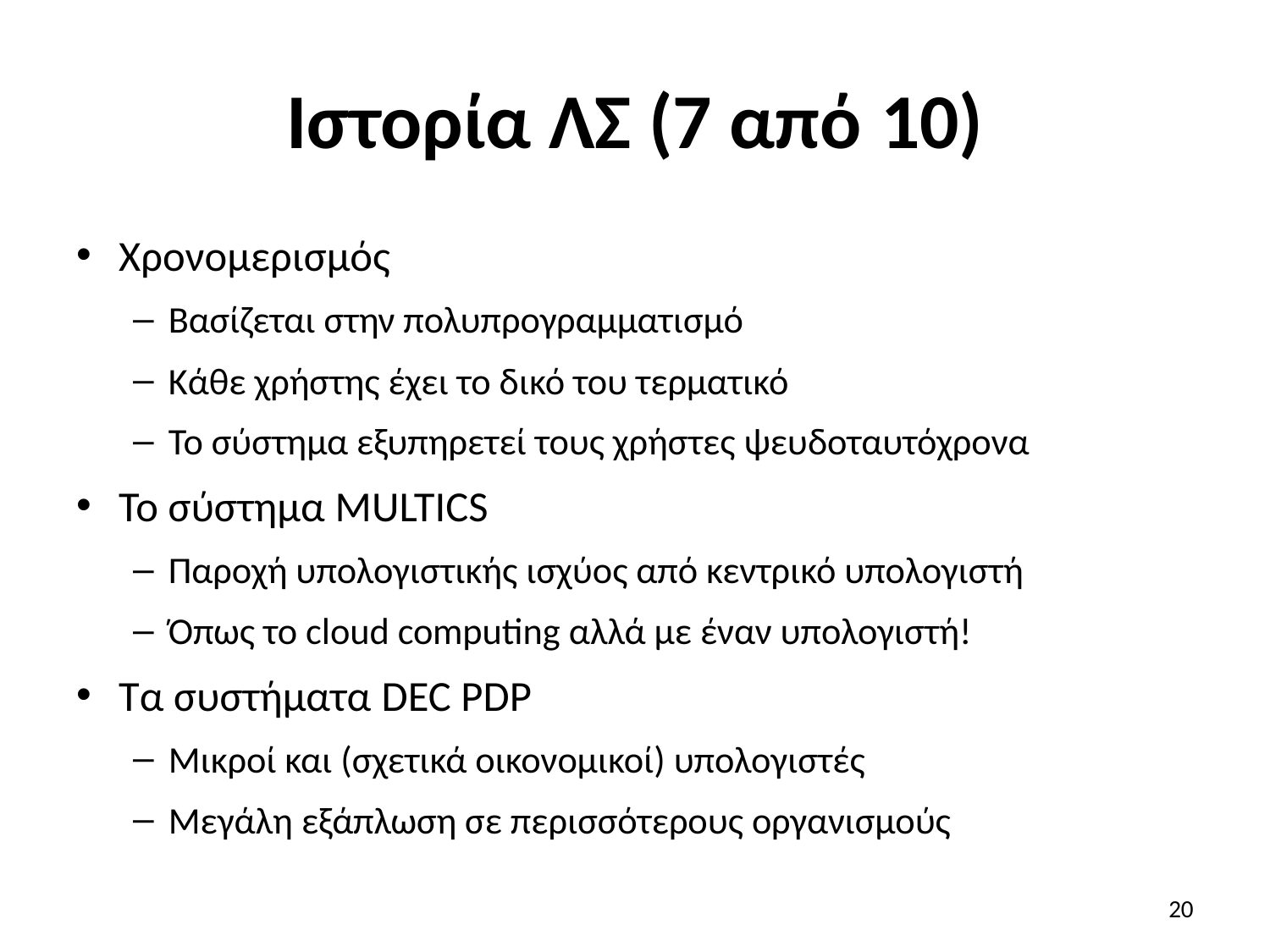

# Ιστορία ΛΣ (7 από 10)
Χρονομερισμός
Βασίζεται στην πολυπρογραμματισμό
Κάθε χρήστης έχει το δικό του τερματικό
Το σύστημα εξυπηρετεί τους χρήστες ψευδοταυτόχρονα
Το σύστημα MULTICS
Παροχή υπολογιστικής ισχύος από κεντρικό υπολογιστή
Όπως το cloud computing αλλά με έναν υπολογιστή!
Τα συστήματα DEC PDP
Μικροί και (σχετικά οικονομικοί) υπολογιστές
Μεγάλη εξάπλωση σε περισσότερους οργανισμούς
20